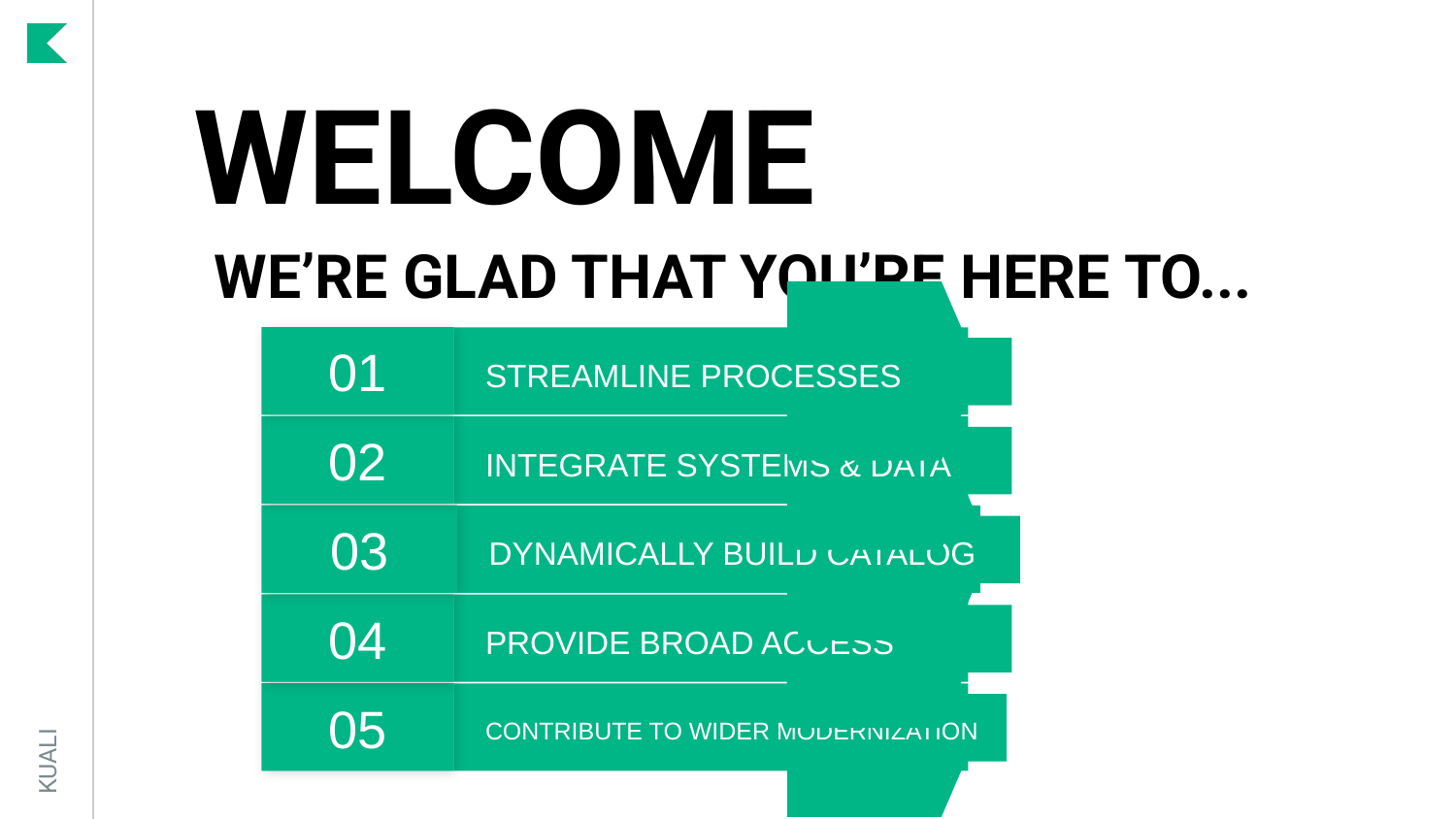

WELCOME
WE’RE GLAD THAT YOU’RE HERE TO...

01

STREAMLINE PROCESSES
# KUALI

02

INTEGRATE SYSTEMS & DATA

03
DYNAMICALLY BUILD CATALOG

04

PROVIDE BROAD ACCESS

05

CONTRIBUTE TO WIDER MODERNIZATION